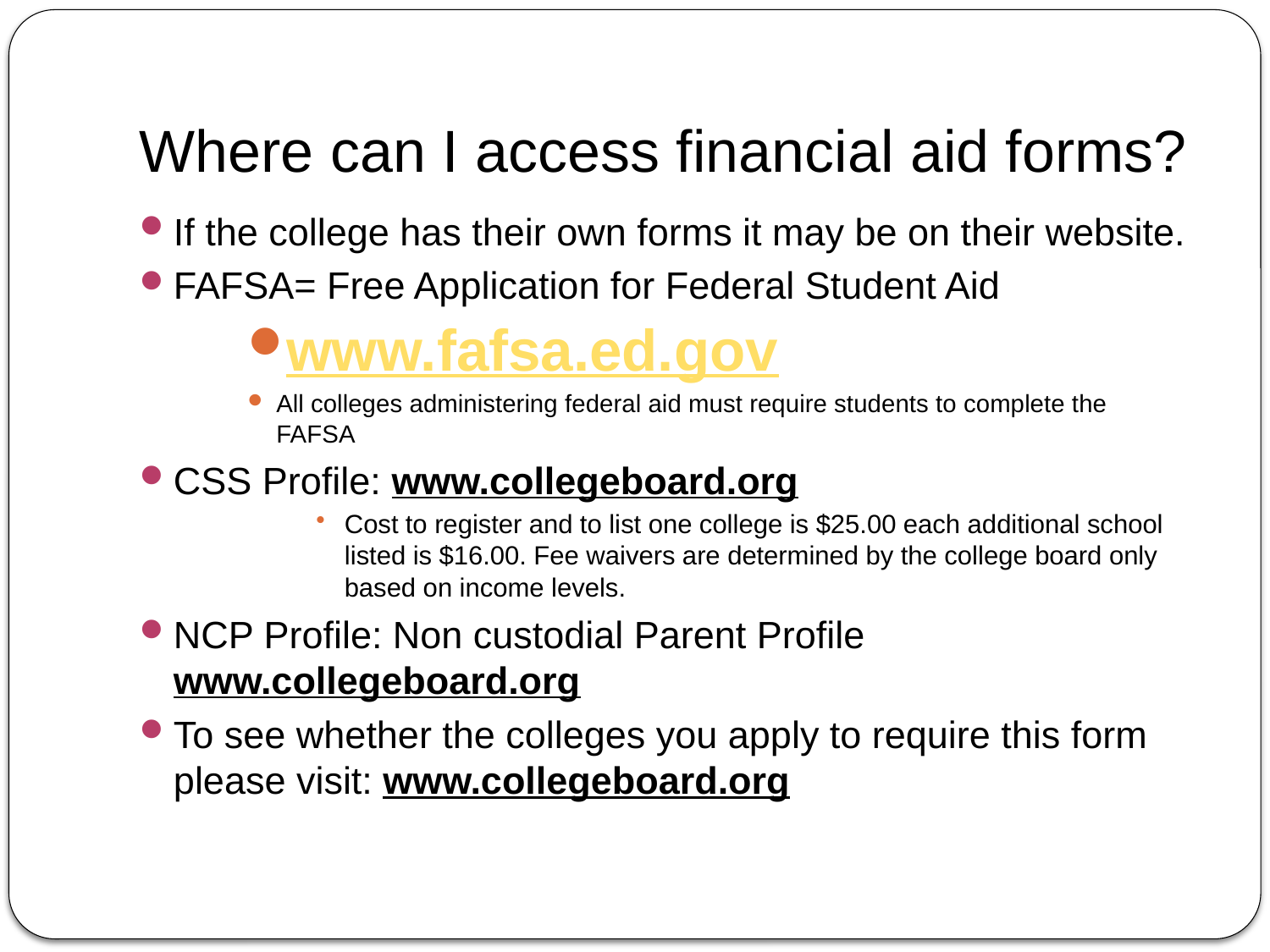

# Where can I access financial aid forms?
If the college has their own forms it may be on their website.
FAFSA= Free Application for Federal Student Aid
www.fafsa.ed.gov
All colleges administering federal aid must require students to complete the FAFSA
CSS Profile: www.collegeboard.org
Cost to register and to list one college is $25.00 each additional school listed is $16.00. Fee waivers are determined by the college board only based on income levels.
NCP Profile: Non custodial Parent Profile 				www.collegeboard.org
To see whether the colleges you apply to require this form please visit: www.collegeboard.org